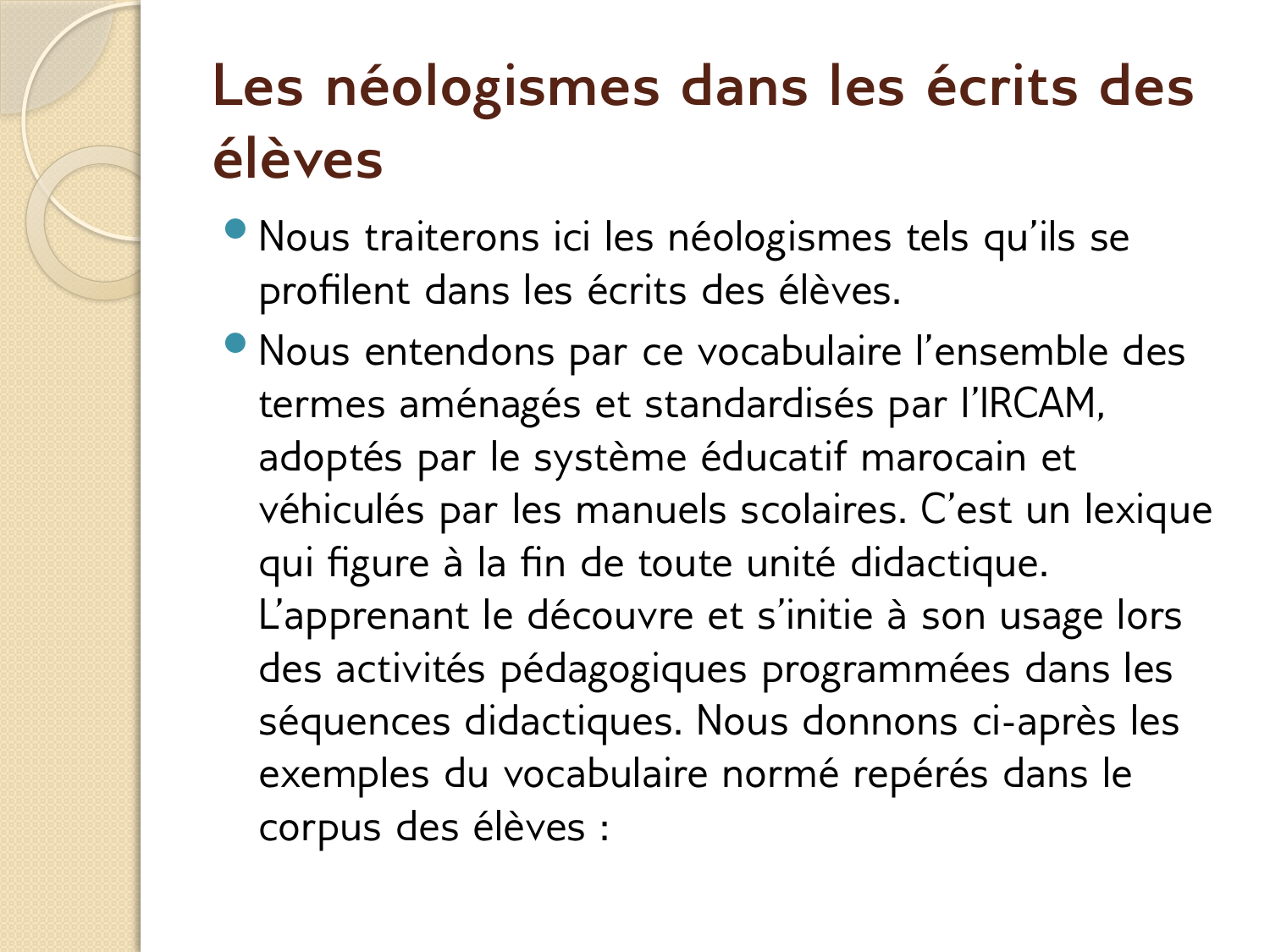

# Les néologismes dans les écrits des élèves
Nous traiterons ici les néologismes tels qu’ils se profilent dans les écrits des élèves.
Nous entendons par ce vocabulaire l’ensemble des termes aménagés et standardisés par l’IRCAM, adoptés par le système éducatif marocain et véhiculés par les manuels scolaires. C’est un lexique qui figure à la fin de toute unité didactique.  L’apprenant le découvre et s’initie à son usage lors des activités pédagogiques programmées dans les séquences didactiques. Nous donnons ci-après les exemples du vocabulaire normé repérés dans le corpus des élèves :